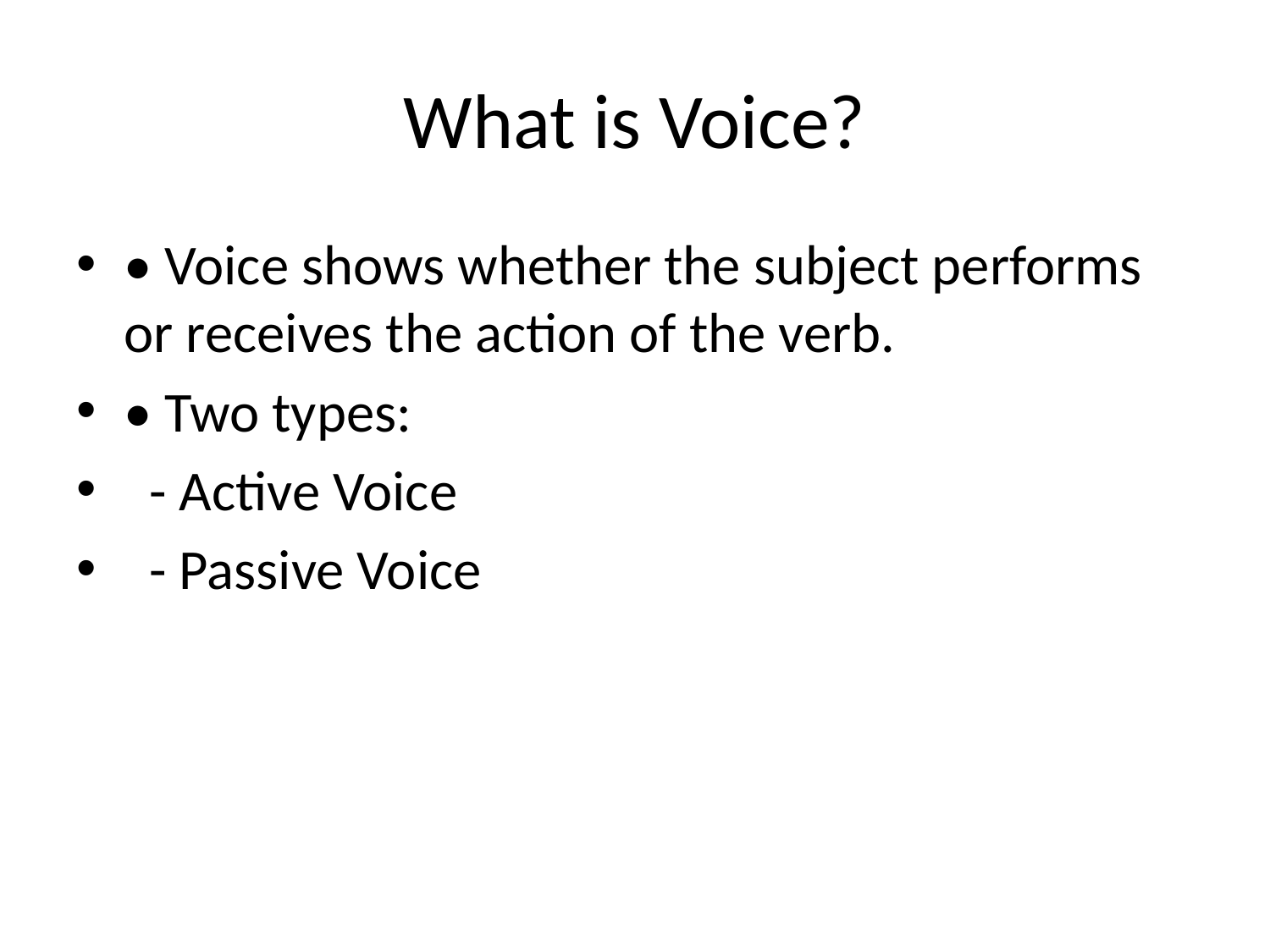

# What is Voice?
• Voice shows whether the subject performs or receives the action of the verb.
• Two types:
  - Active Voice
  - Passive Voice